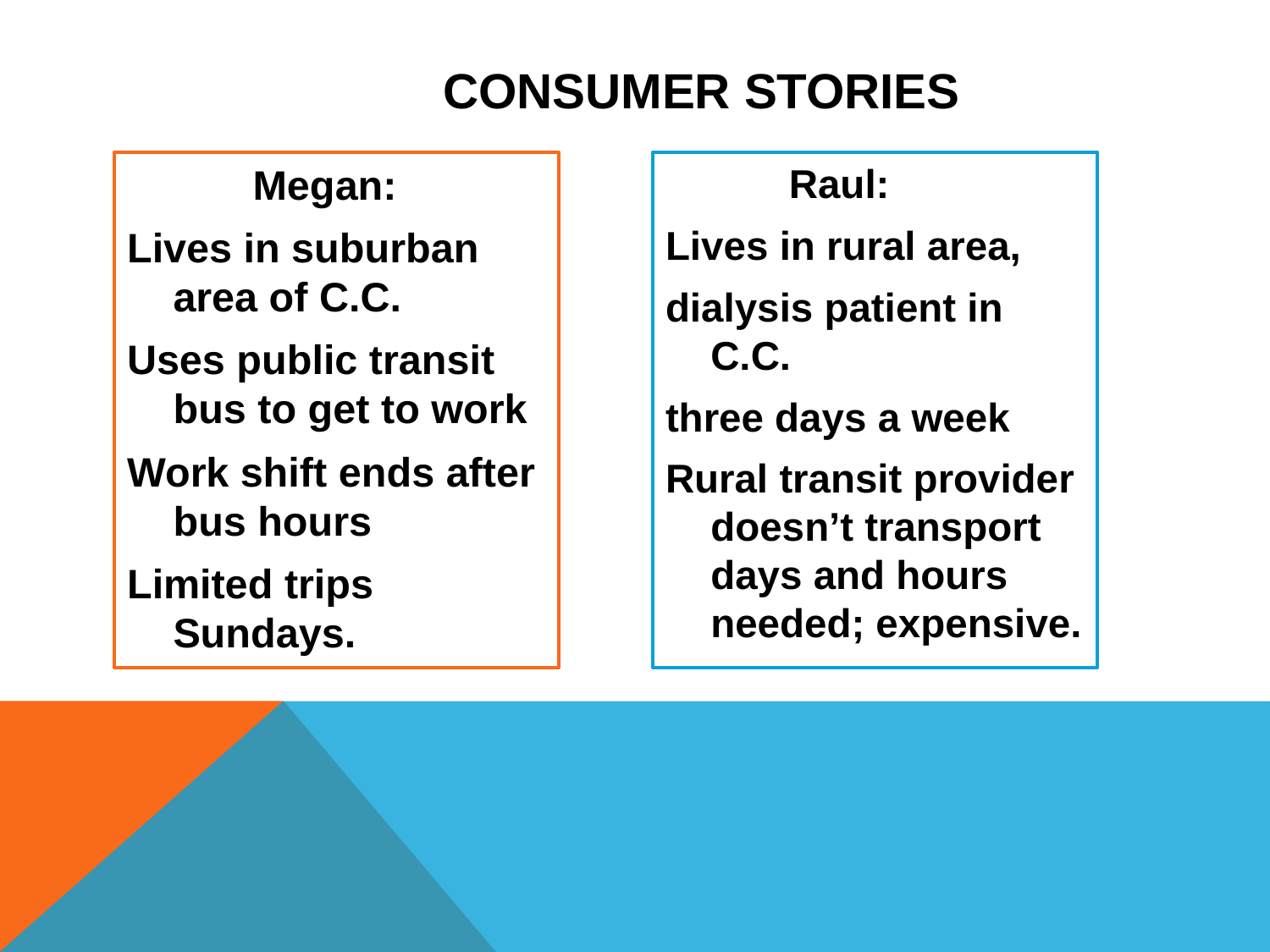

# Consumer stories
           Megan:
Lives in suburban area of C.C.
Uses public transit bus to get to work
Work shift ends after bus hours
Limited trips Sundays.

           Raul:
Lives in rural area,
dialysis patient in C.C.
three days a week
Rural transit provider doesn’t transport days and hours needed; expensive.